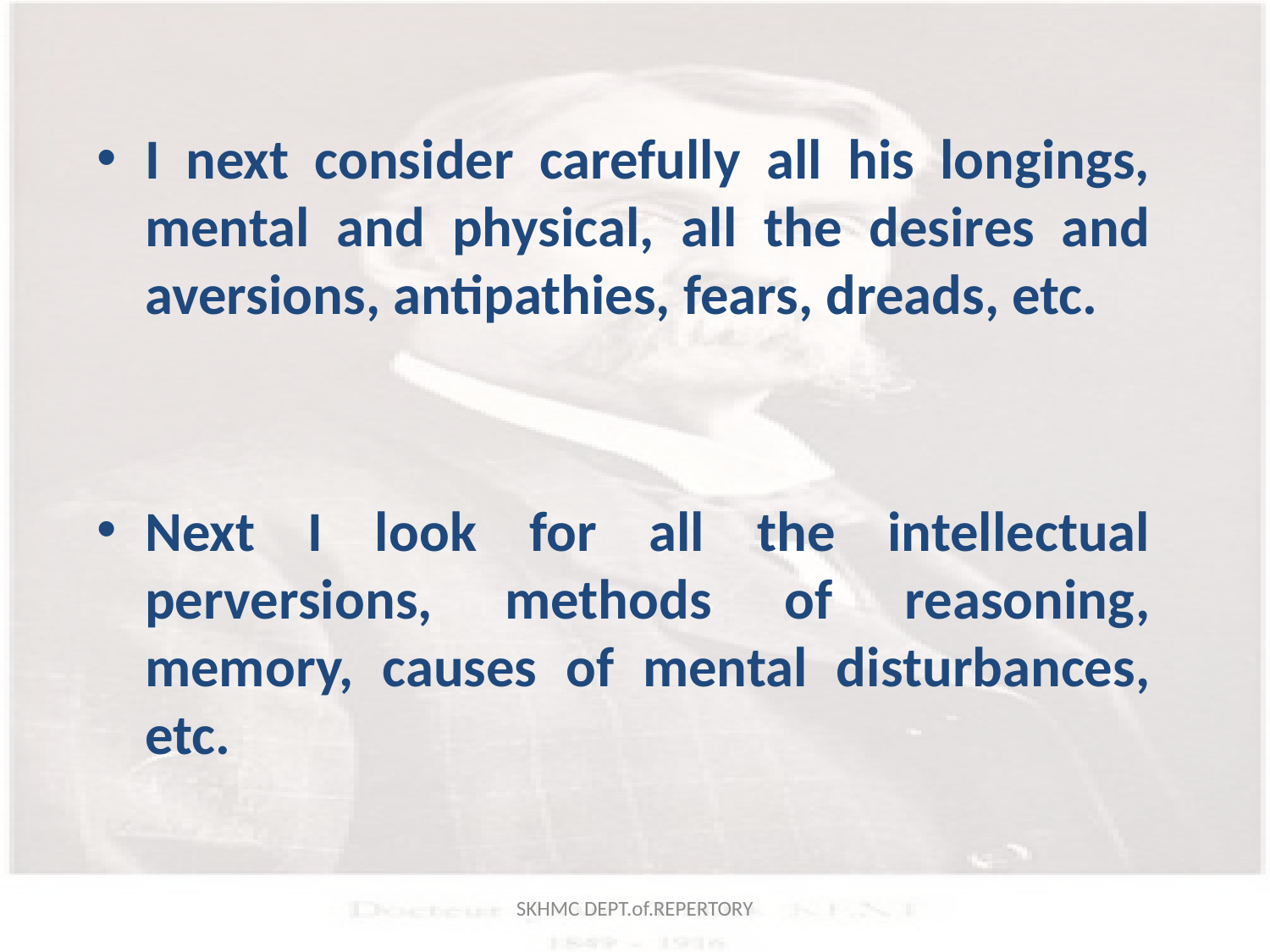

I next consider carefully all his longings, mental and physical, all the desires and aversions, antipathies, fears, dreads, etc.

Next I look for all the intellectual perversions, methods of reasoning, memory, causes of mental disturbances, etc.
SKHMC DEPT.of.REPERTORY